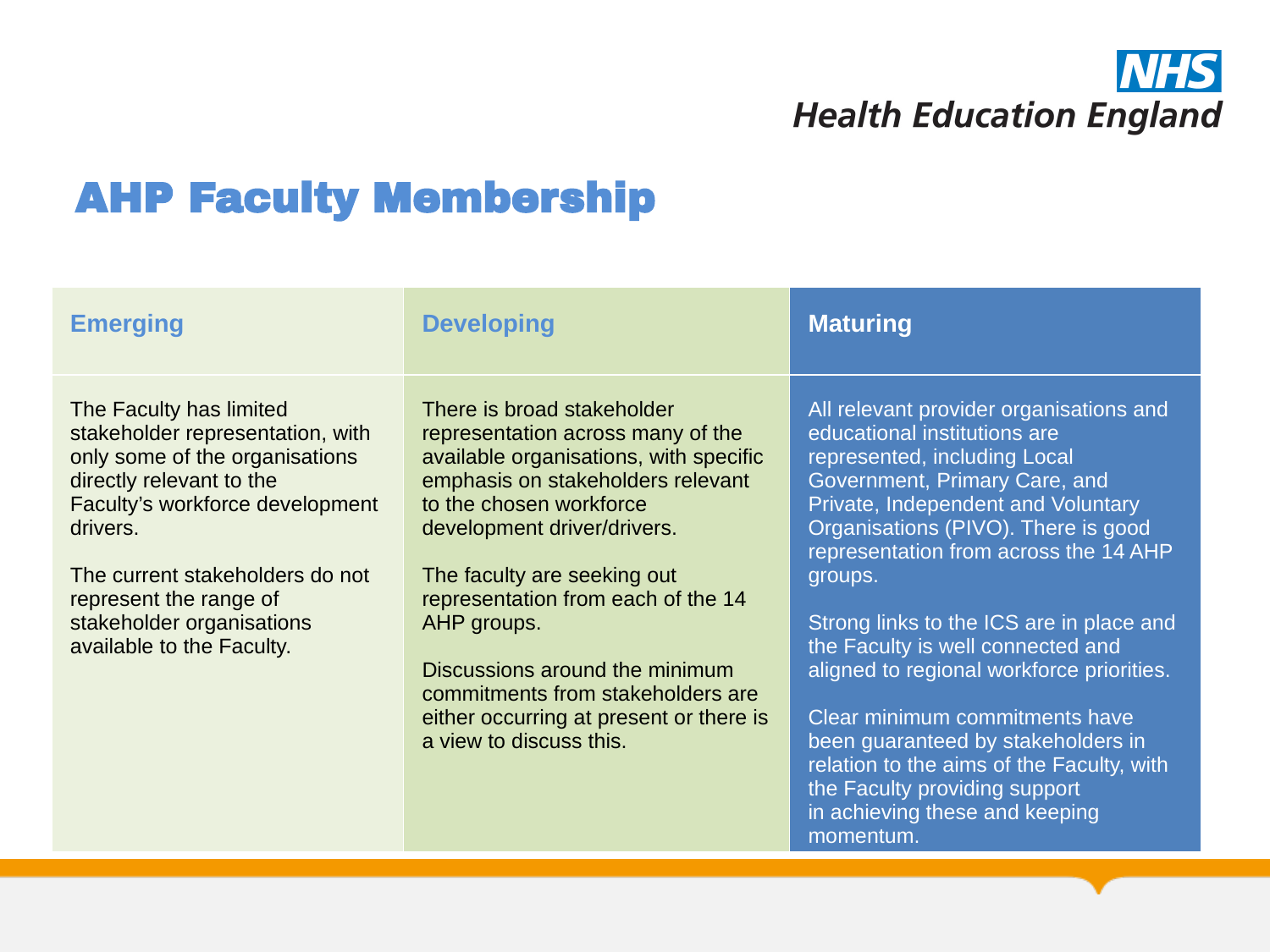

`
AHP Faculty Membership
| Emerging | Developing | Maturing |
| --- | --- | --- |
| The Faculty has limited stakeholder representation, with only some of the organisations directly relevant to the Faculty’s workforce development drivers. The current stakeholders do not represent the range of stakeholder organisations available to the Faculty. | There is broad stakeholder representation across many of the available organisations, with specific emphasis on stakeholders relevant to the chosen workforce development driver/drivers. The faculty are seeking out representation from each of the 14 AHP groups. Discussions around the minimum commitments from stakeholders are either occurring at present or there is a view to discuss this. | All relevant provider organisations and educational institutions are represented, including Local Government, Primary Care, and Private, Independent and Voluntary Organisations (PIVO). There is good representation from across the 14 AHP groups. Strong links to the ICS are in place and the Faculty is well connected and aligned to regional workforce priorities.  Clear minimum commitments have been guaranteed by stakeholders in relation to the aims of the Faculty, with the Faculty providing support in achieving these and keeping momentum. |